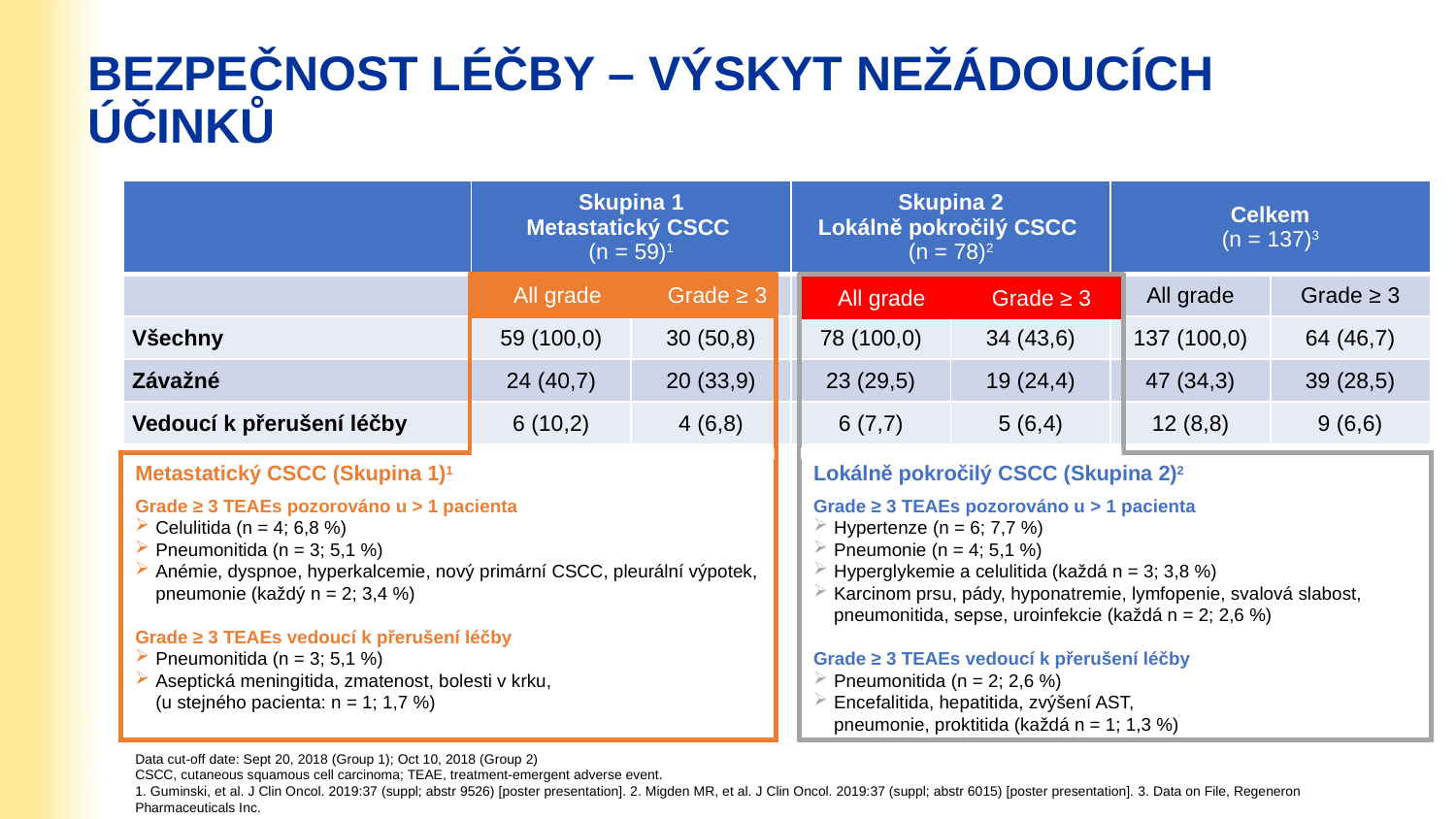

# BEZPEČNOST LÉČBY – VÝSKYT NEŽÁDOUCÍCH ÚČINKŮ
|  | Skupina 1 Metastatický CSCC (n = 59)1 |  | Skupina 2 Lokálně pokročilý CSCC (n = 78)2 |  | Celkem (n = 137)3 |  |
| --- | --- | --- | --- | --- | --- | --- |
|  | Any grade | Grade ≥3 | Any grade | Grade ≥3 | All grade | Grade ≥ 3 |
| Všechny | 59 (100,0) | 30 (50,8) | 78 (100,0) | 34 (43,6) | 137 (100,0) | 64 (46,7) |
| Závažné | 24 (40,7) | 20 (33,9) | 23 (29,5) | 19 (24,4) | 47 (34,3) | 39 (28,5) |
| Vedoucí k přerušení léčby | 6 (10,2) | 4 (6,8) | 6 (7,7) | 5 (6,4) | 12 (8,8) | 9 (6,6) |

Metastatický CSCC (Skupina 1)1
Grade ≥ 3 TEAEs pozorováno u > 1 pacienta
Celulitida (n = 4; 6,8 %)
Pneumonitida (n = 3; 5,1 %)
Anémie, dyspnoe, hyperkalcemie, nový primární CSCC, pleurální výpotek, pneumonie (každý n = 2; 3,4 %)

Grade ≥ 3 TEAEs vedoucí k přerušení léčby
Pneumonitida (n = 3; 5,1 %)
Aseptická meningitida, zmatenost, bolesti v krku,
(u stejného pacienta: n = 1; 1,7 %)

Lokálně pokročilý CSCC (Skupina 2)2
Grade ≥ 3 TEAEs pozorováno u > 1 pacienta
Hypertenze (n = 6; 7,7 %)
Pneumonie (n = 4; 5,1 %)
Hyperglykemie a celulitida (každá n = 3; 3,8 %)
Karcinom prsu, pády, hyponatremie, lymfopenie, svalová slabost, pneumonitida, sepse, uroinfekcie (každá n = 2; 2,6 %)

Grade ≥ 3 TEAEs vedoucí k přerušení léčby
Pneumonitida (n = 2; 2,6 %)
Encefalitida, hepatitida, zvýšení AST,
pneumonie, proktitida (každá n = 1; 1,3 %)
| All grade | Grade ≥ 3 |
| --- | --- |

| All grade | Grade ≥ 3 |
| --- | --- |
Data cut-off date: Sept 20, 2018 (Group 1); Oct 10, 2018 (Group 2)
CSCC, cutaneous squamous cell carcinoma; TEAE, treatment-emergent adverse event.
1. Guminski, et al. J Clin Oncol. 2019:37 (suppl; abstr 9526) [poster presentation]. 2. Migden MR, et al. J Clin Oncol. 2019:37 (suppl; abstr 6015) [poster presentation]. 3. Data on File, Regeneron Pharmaceuticals Inc.